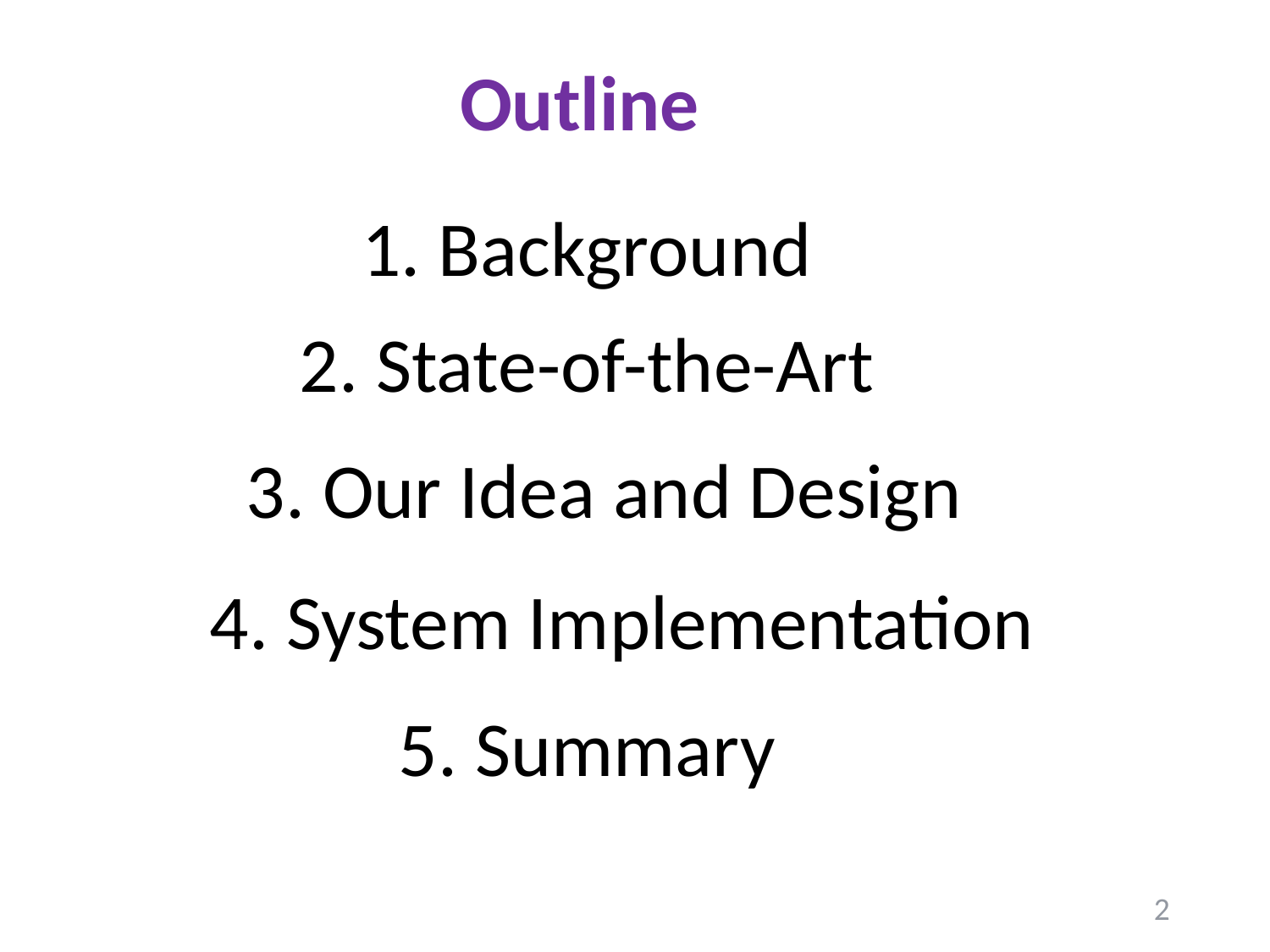

Outline
1. Background
2. State-of-the-Art
3. Our Idea and Design
4. System Implementation
5. Summary
2